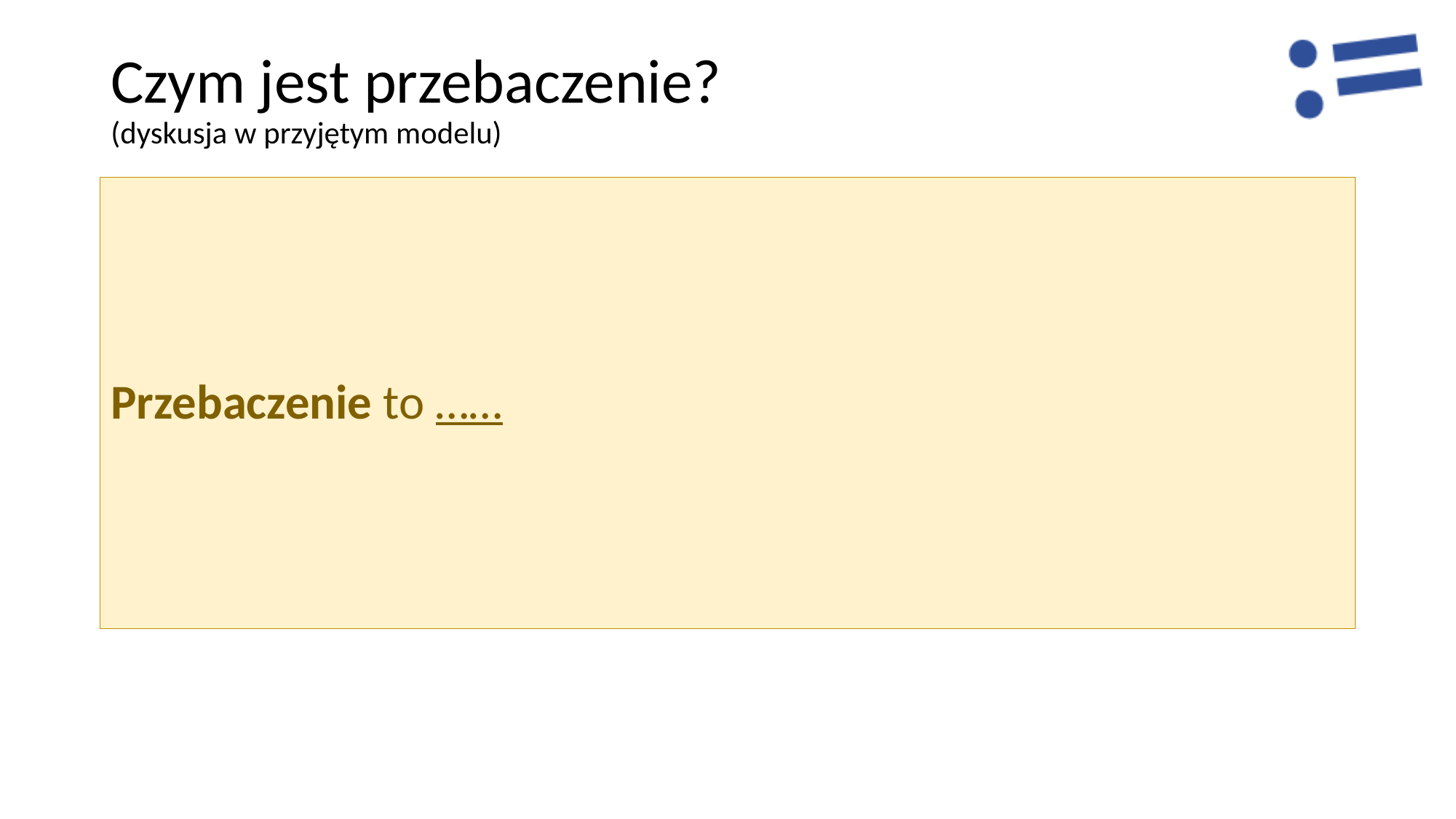

# Czym jest przebaczenie? (dyskusja w przyjętym modelu)
Przebaczenie to ……